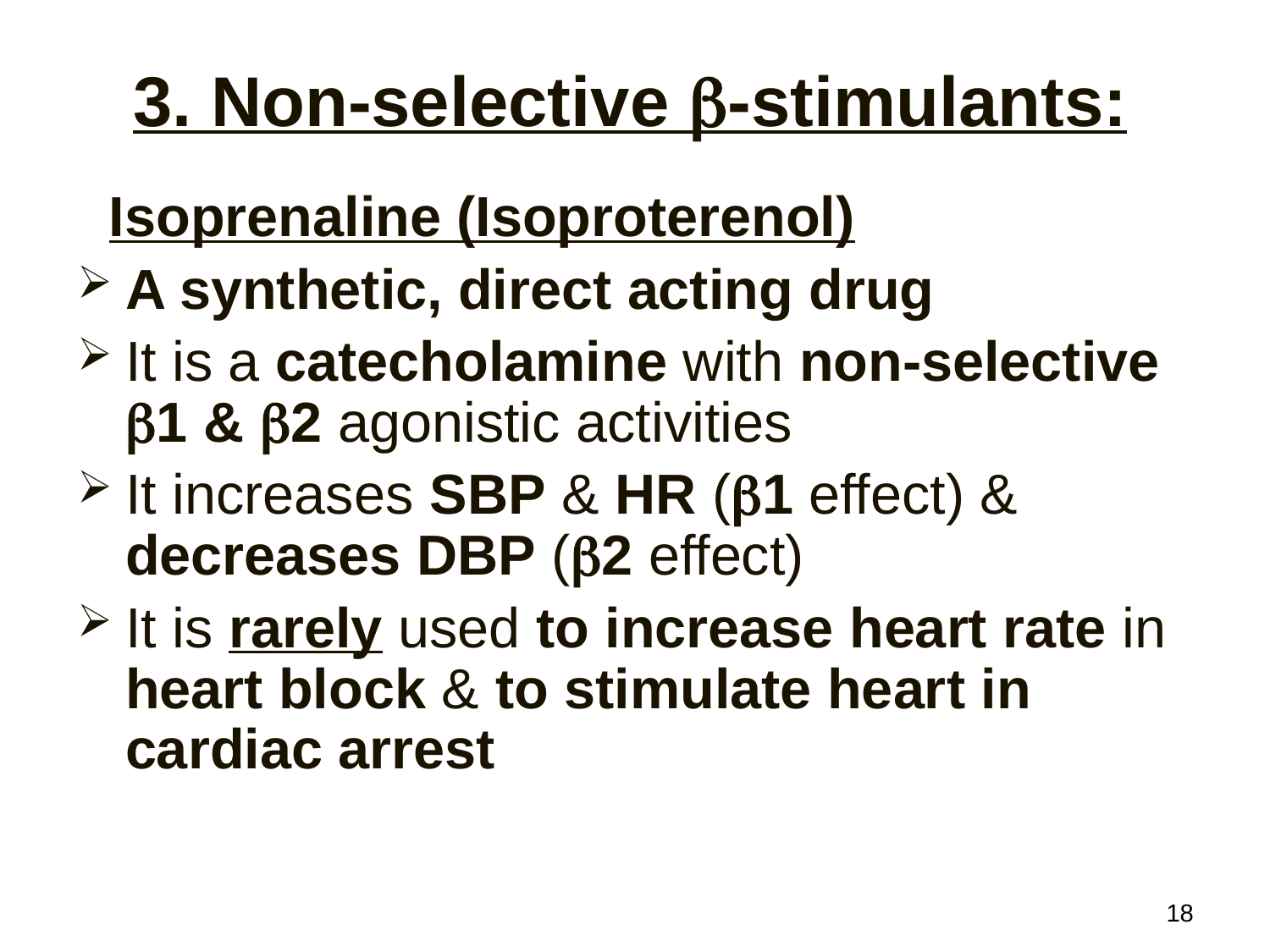

# 3. Non-selective β-stimulants:
  Isoprenaline (Isoproterenol)
A synthetic, direct acting drug
It is a catecholamine with non-selective β1 & β2 agonistic activities
It increases SBP & HR (β1 effect) & decreases DBP (β2 effect)
It is rarely used to increase heart rate in heart block & to stimulate heart in cardiac arrest

18